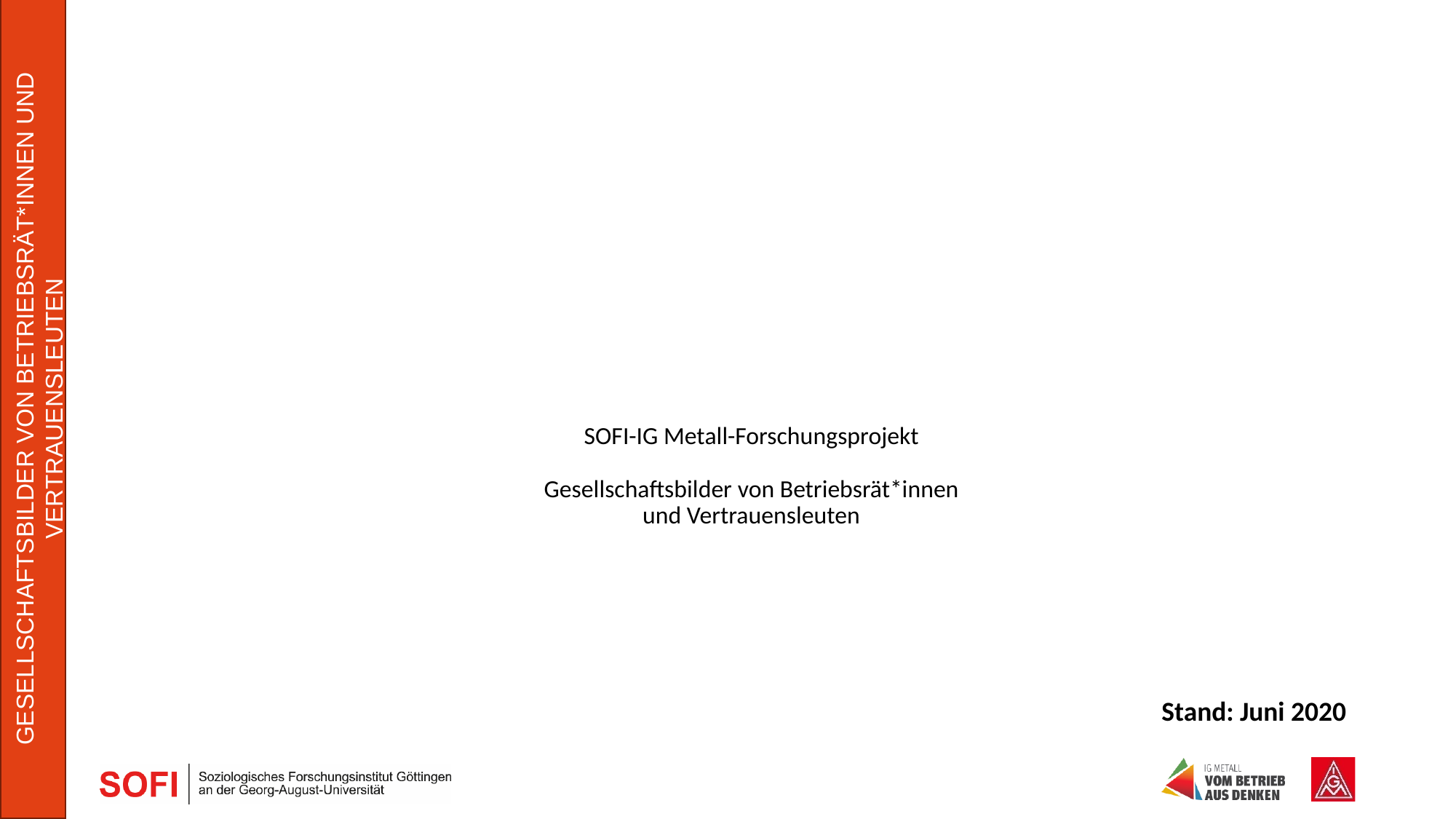

# SOFI-IG Metall-Forschungsprojekt Gesellschaftsbilder von Betriebsrät*innen und Vertrauensleuten

Stand: Juni 2020